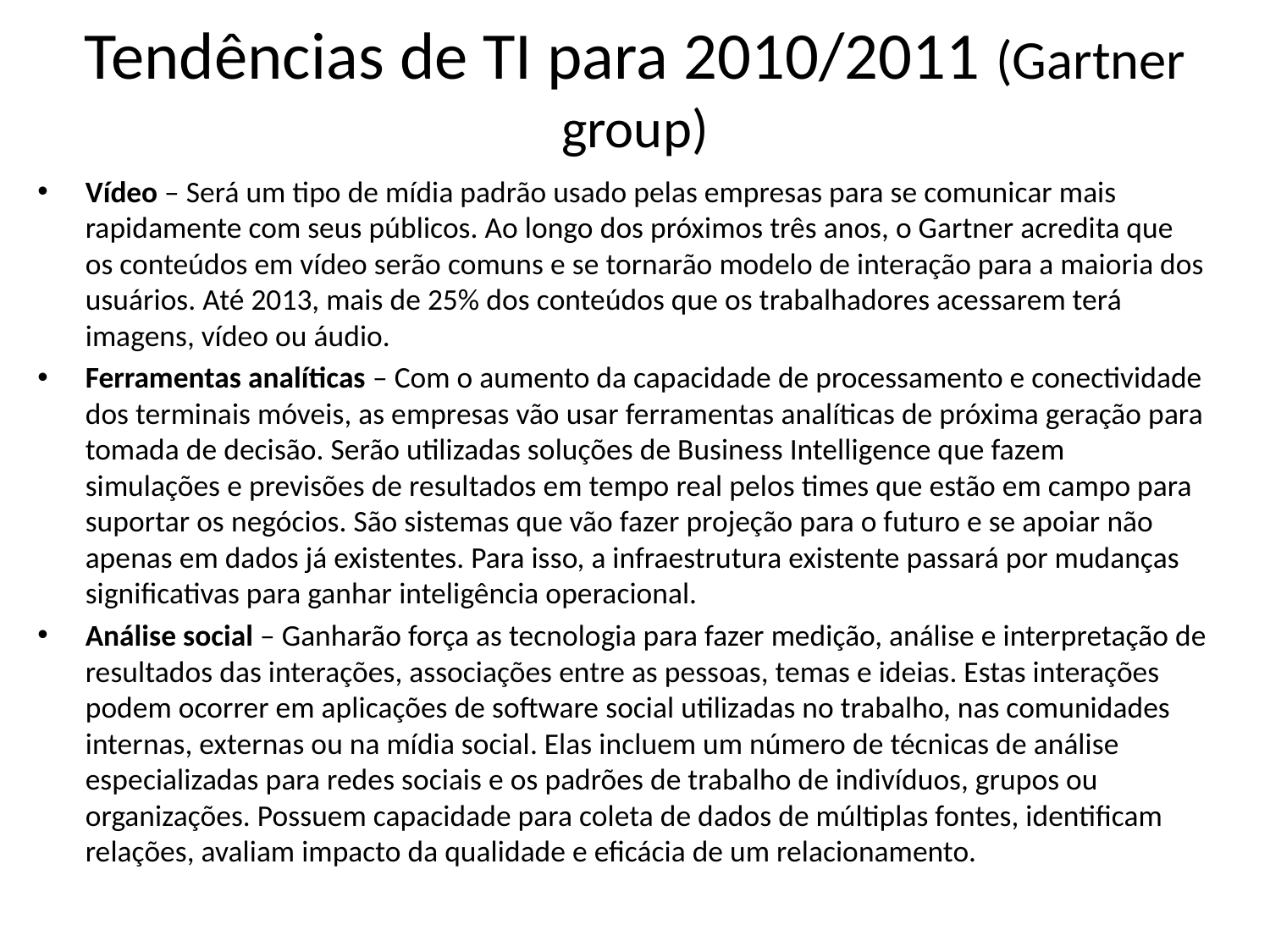

# Tendências de TI para 2010/2011 (Gartner group)
Vídeo – Será um tipo de mídia padrão usado pelas empresas para se comunicar mais rapidamente com seus públicos. Ao longo dos próximos três anos, o Gartner acredita que os conteúdos em vídeo serão comuns e se tornarão modelo de interação para a maioria dos usuários. Até 2013, mais de 25% dos conteúdos que os trabalhadores acessarem terá imagens, vídeo ou áudio.
Ferramentas analíticas – Com o aumento da capacidade de processamento e conectividade dos terminais móveis, as empresas vão usar ferramentas analíticas de próxima geração para tomada de decisão. Serão utilizadas soluções de Business Intelligence que fazem simulações e previsões de resultados em tempo real pelos times que estão em campo para suportar os negócios. São sistemas que vão fazer projeção para o futuro e se apoiar não apenas em dados já existentes. Para isso, a infraestrutura existente passará por mudanças significativas para ganhar inteligência operacional.
Análise social – Ganharão força as tecnologia para fazer medição, análise e interpretação de resultados das interações, associações entre as pessoas, temas e ideias. Estas interações podem ocorrer em aplicações de software social utilizadas no trabalho, nas comunidades internas, externas ou na mídia social. Elas incluem um número de técnicas de análise especializadas para redes sociais e os padrões de trabalho de indivíduos, grupos ou organizações. Possuem capacidade para coleta de dados de múltiplas fontes, identificam relações, avaliam impacto da qualidade e eficácia de um relacionamento.